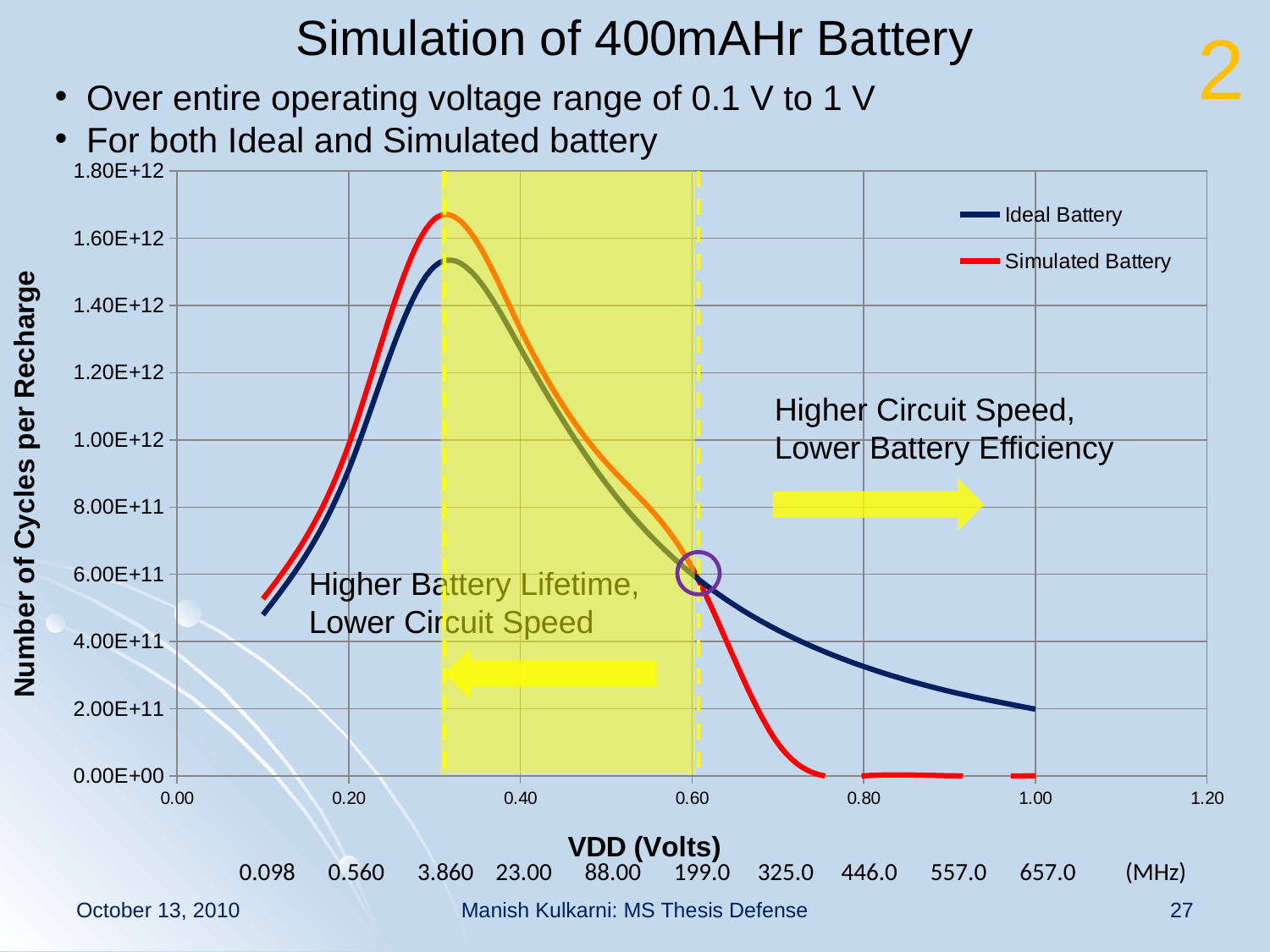

Simulation of 400mAHr Battery
2
  Over entire operating voltage range of 0.1 V to 1 V
  For both Ideal and Simulated battery

### Chart

| Category |  |  |
|---|---|---|
Higher Circuit Speed,
Lower Battery Efficiency

Higher Battery Lifetime,
Lower Circuit Speed

  0.098      0.560      3.860    23.00      88.00      199.0     325.0     446.0      557.0      657.0         (MHz)

October 13, 2010
Manish Kulkarni: MS Thesis Defense
27